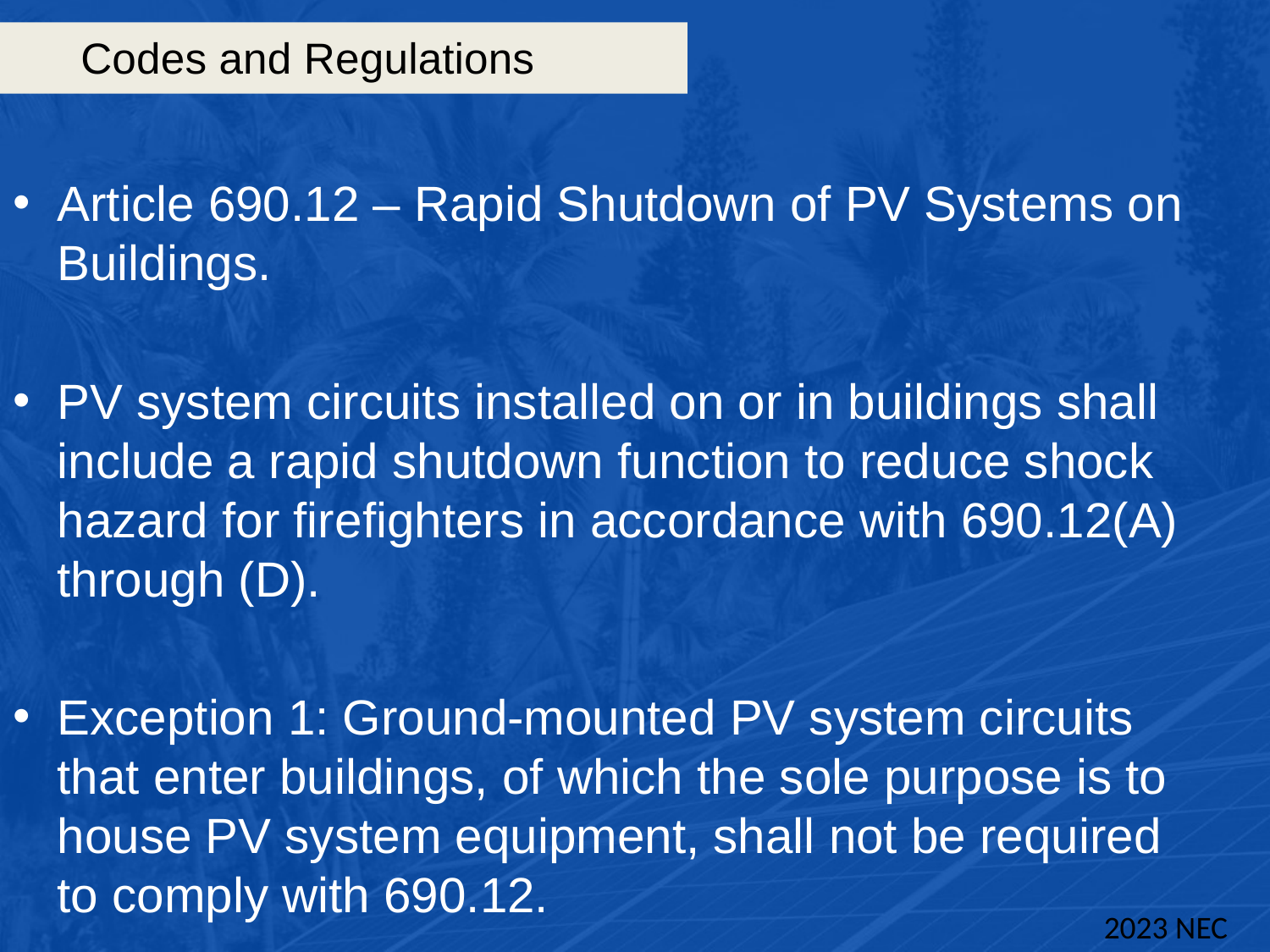

# Codes and Regulations
Article 690.12 – Rapid Shutdown of PV Systems on Buildings.

PV system circuits installed on or in buildings shall include a rapid shutdown function to reduce shock hazard for firefighters in accordance with 690.12(A) through (D).

Exception 1: Ground-mounted PV system circuits that enter buildings, of which the sole purpose is to house PV system equipment, shall not be required to comply with 690.12.
2023 NEC